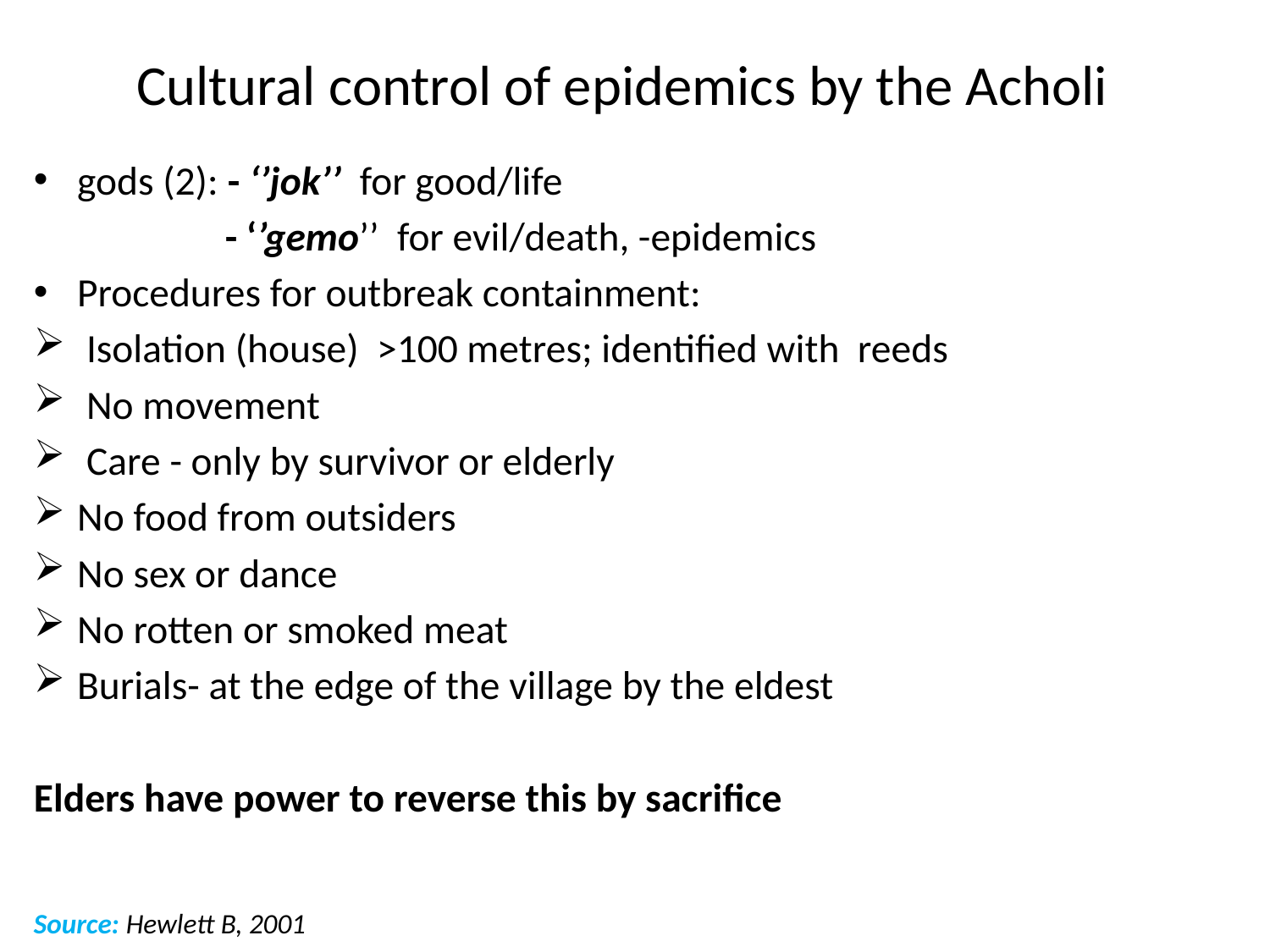

# Cultural control of epidemics by the Acholi
gods (2): - ‘’jok’’  for good/life
                     - ‘’gemo’’  for evil/death, -epidemics
Procedures for outbreak containment:
 Isolation (house)  >100 metres; identified with  reeds
 No movement
 Care - only by survivor or elderly
No food from outsiders
No sex or dance
No rotten or smoked meat
Burials- at the edge of the village by the eldest

Elders have power to reverse this by sacrifice

Source: Hewlett B, 2001